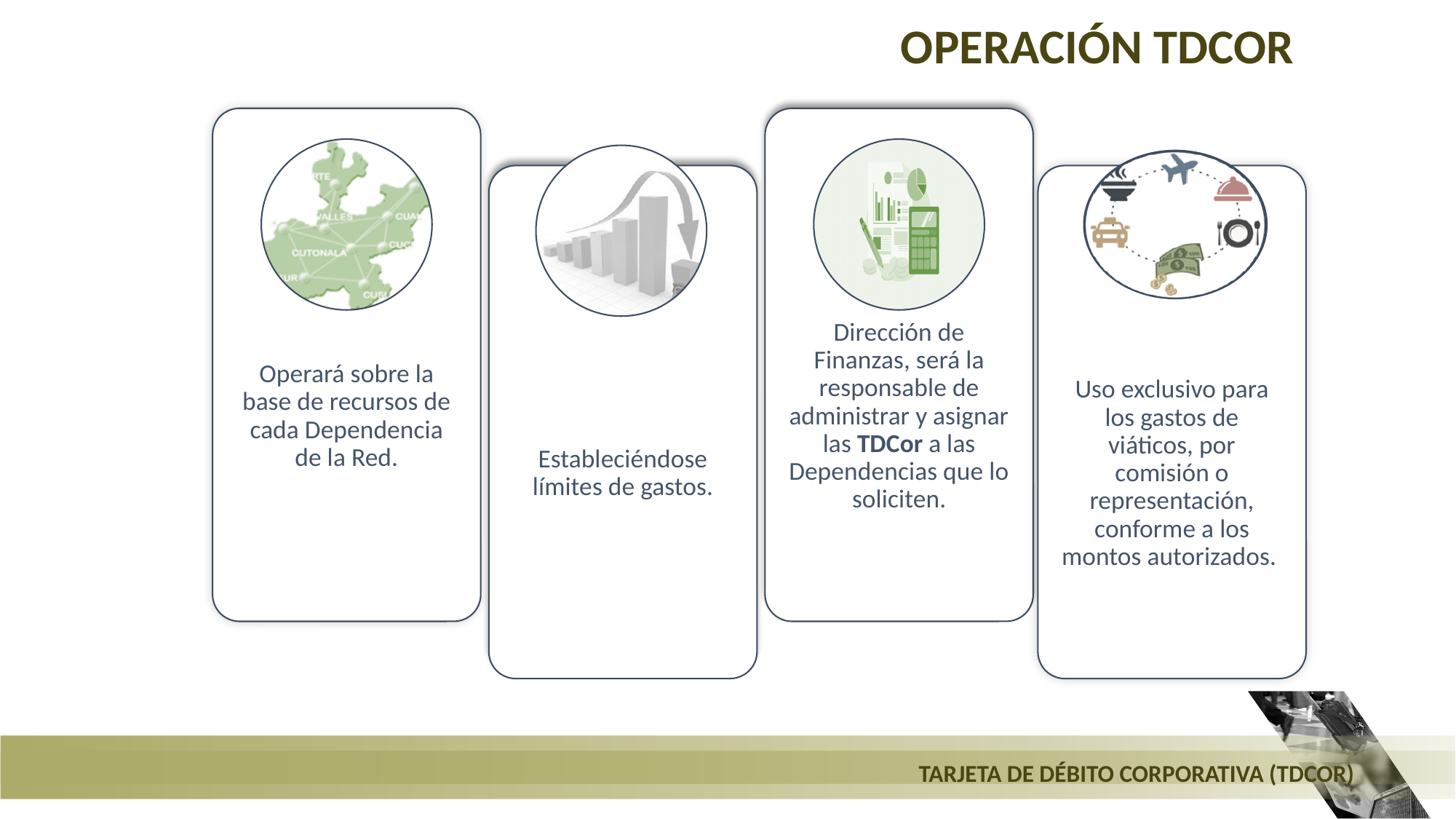

Operación TDCor
Operará sobre la base de recursos de cada Dependencia de la Red.
Estableciéndose límites de gastos.
Dirección de Finanzas, será la responsable de administrar y asignar las TDCor a las Dependencias que lo soliciten.
Uso exclusivo para los gastos de viáticos, por comisión o representación, conforme a los montos autorizados.
Tarjeta de Débito Corporativa (TDCor)